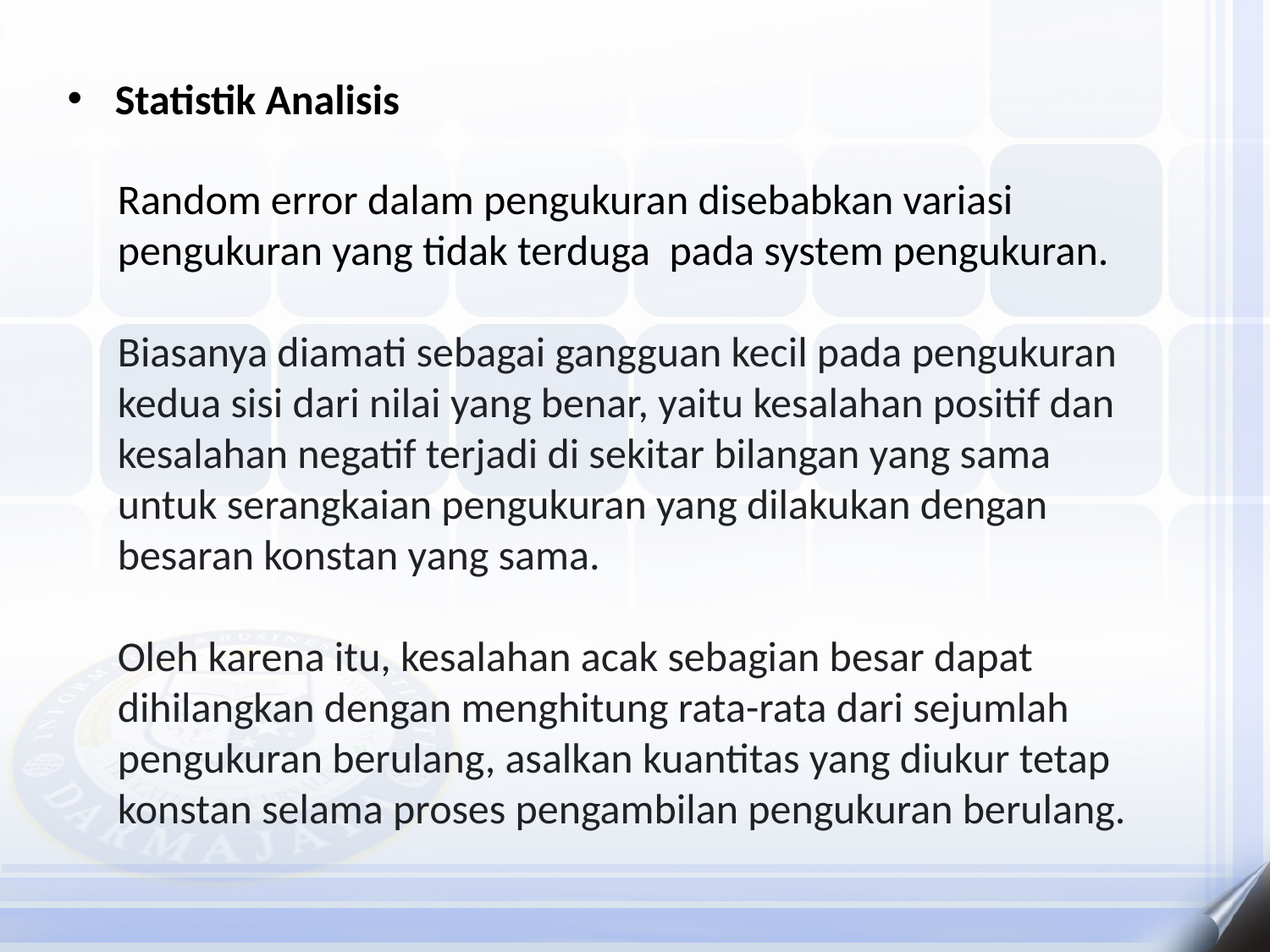

Statistik Analisis
Random error dalam pengukuran disebabkan variasi pengukuran yang tidak terduga  pada system pengukuran.

Biasanya diamati sebagai gangguan kecil pada pengukuran kedua sisi dari nilai yang benar, yaitu kesalahan positif dan kesalahan negatif terjadi di sekitar bilangan yang sama untuk serangkaian pengukuran yang dilakukan dengan besaran konstan yang sama.

Oleh karena itu, kesalahan acak sebagian besar dapat dihilangkan dengan menghitung rata-rata dari sejumlah pengukuran berulang, asalkan kuantitas yang diukur tetap konstan selama proses pengambilan pengukuran berulang.